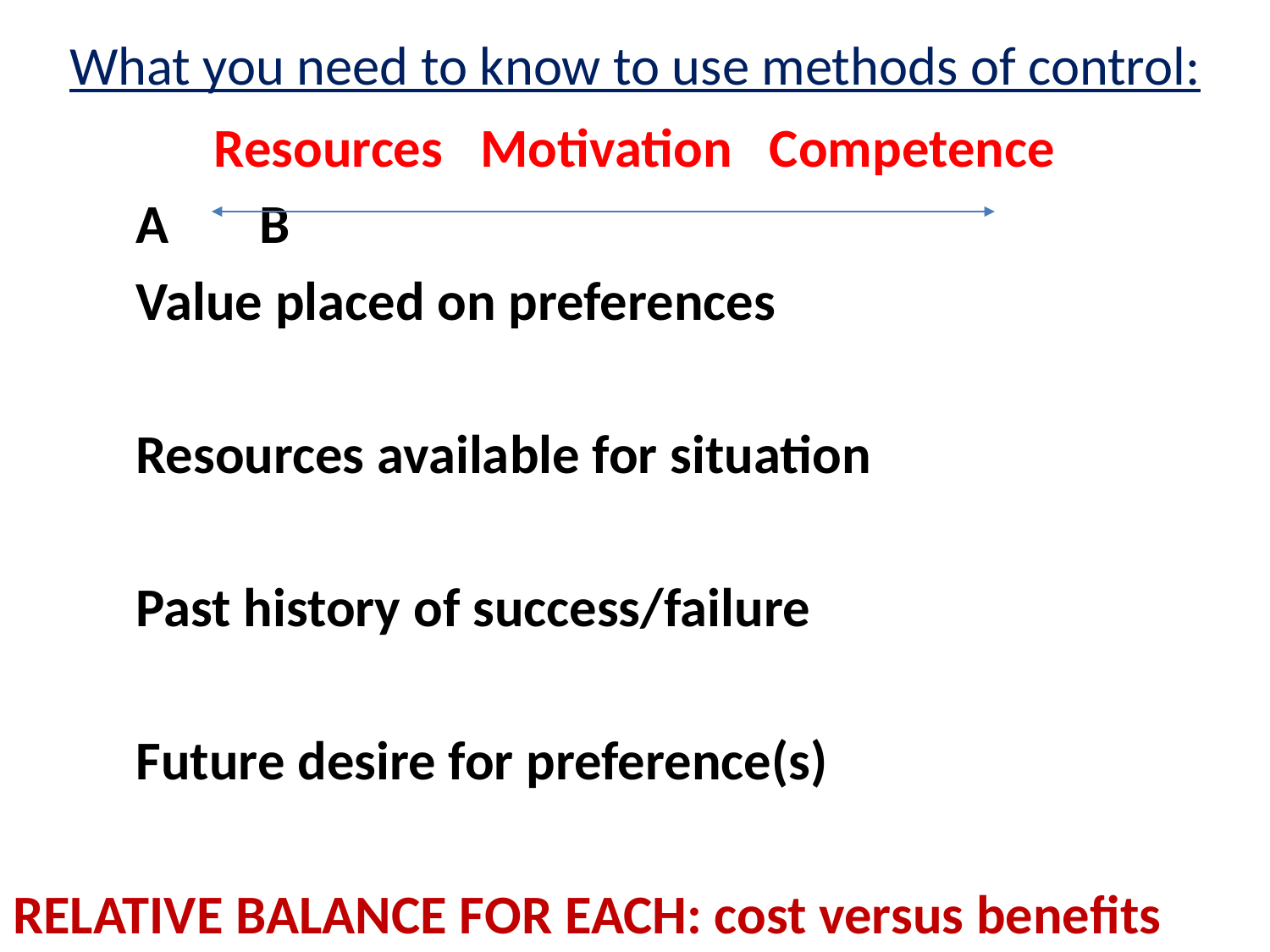

# What you need to know to use methods of control:
Resources   Motivation   Competence
	A							B
		Value placed on preferences

		Resources available for situation

		Past history of success/failure

		Future desire for preference(s)

RELATIVE BALANCE FOR EACH: cost versus benefits